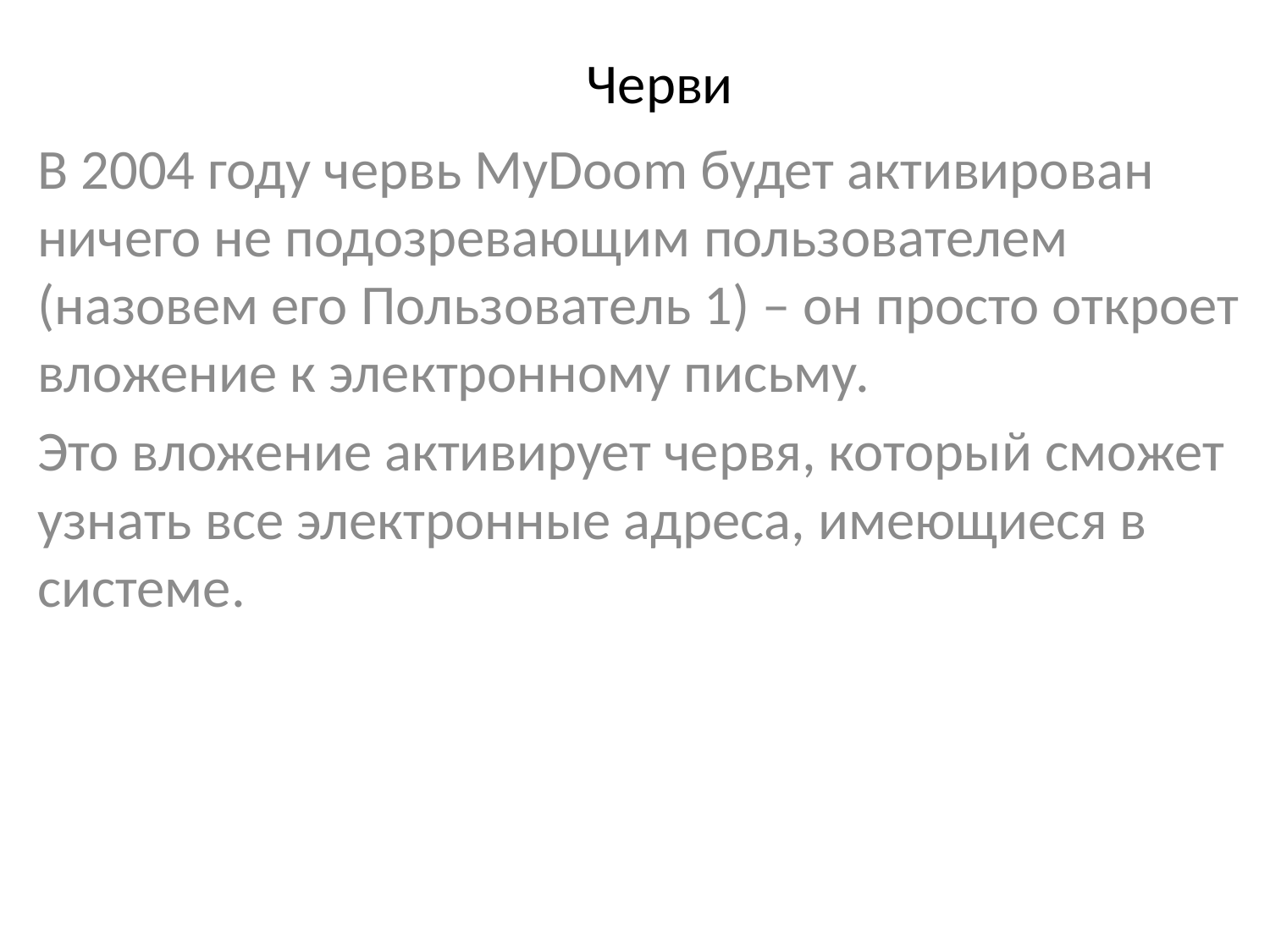

# Черви
В 2004 году червь MyDoom будет активирован ничего не подозревающим пользователем (назовем его Пользователь 1) – он просто откроет вложение к электронному письму.
Это вложение активирует червя, который сможет узнать все электронные адреса, имеющиеся в системе.